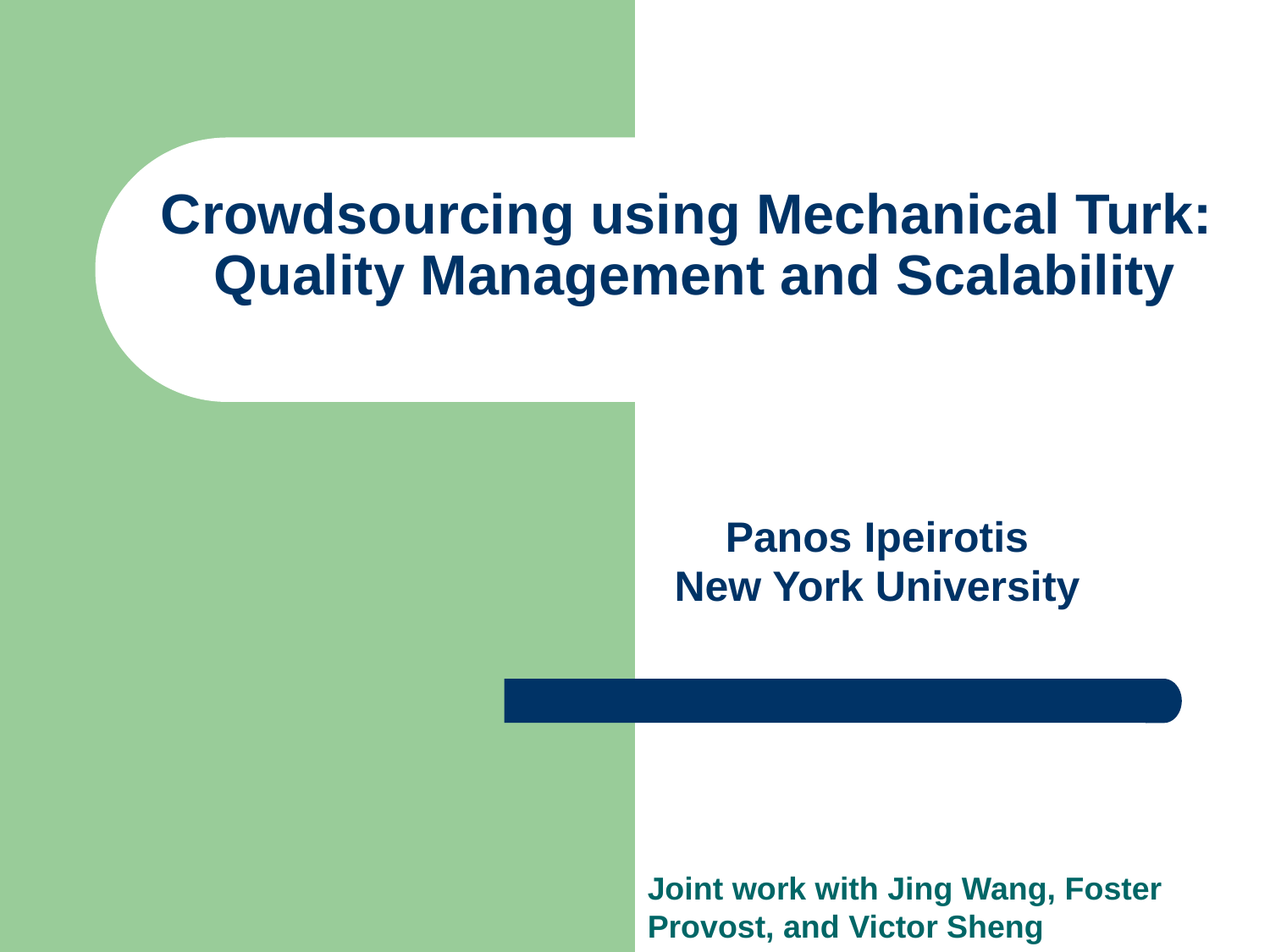

Crowdsourcing using Mechanical Turk:
Quality Management and Scalability
Panos Ipeirotis
New York University
Joint work with Jing Wang, Foster Provost, and Victor Sheng